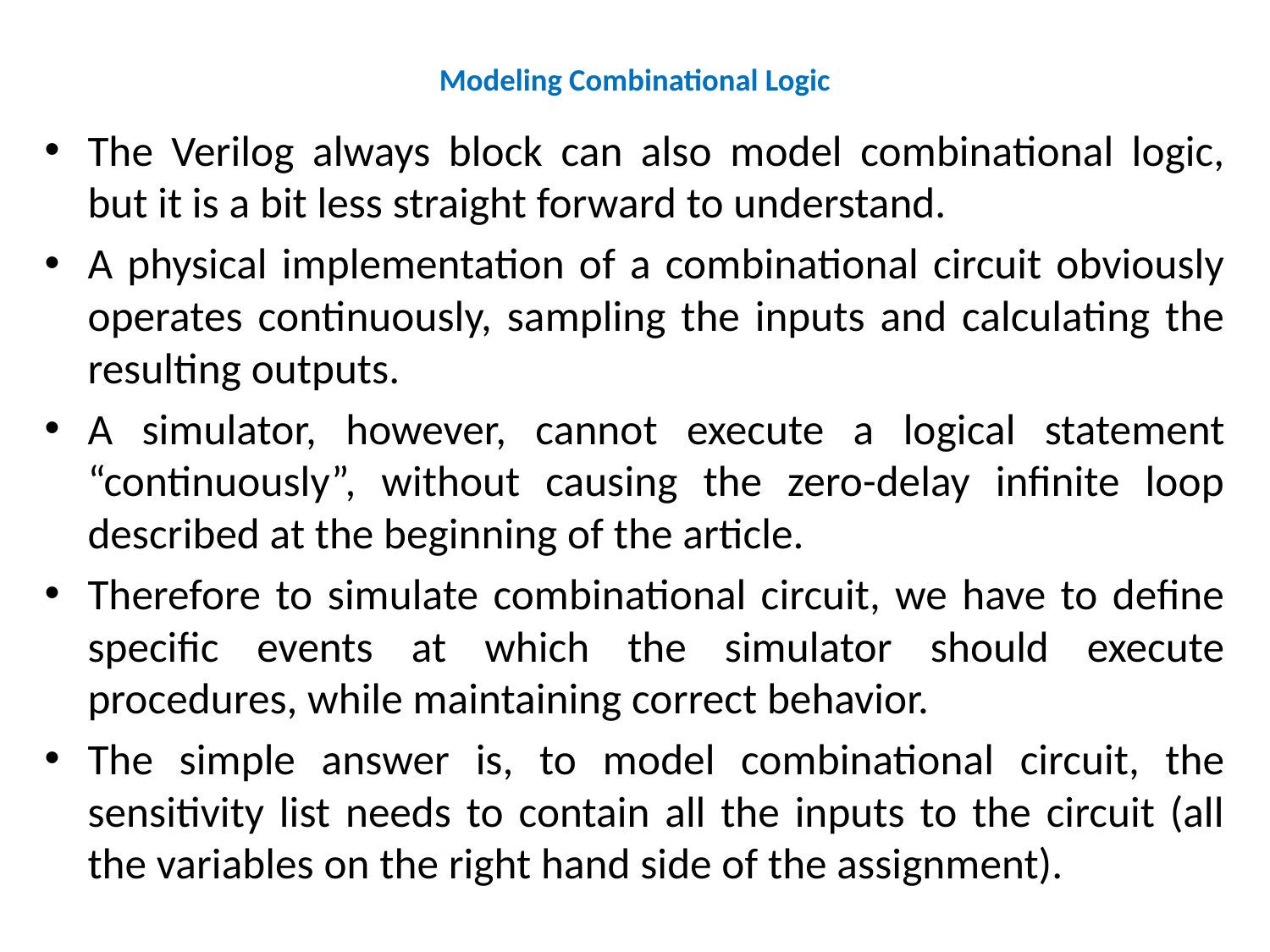

# Modeling Combinational Logic
The Verilog always block can also model combinational logic, but it is a bit less straight forward to understand.
A physical implementation of a combinational circuit obviously operates continuously, sampling the inputs and calculating the resulting outputs.
A simulator, however, cannot execute a logical statement “continuously”, without causing the zero-delay infinite loop described at the beginning of the article.
Therefore to simulate combinational circuit, we have to define specific events at which the simulator should execute procedures, while maintaining correct behavior.
The simple answer is, to model combinational circuit, the sensitivity list needs to contain all the inputs to the circuit (all the variables on the right hand side of the assignment).